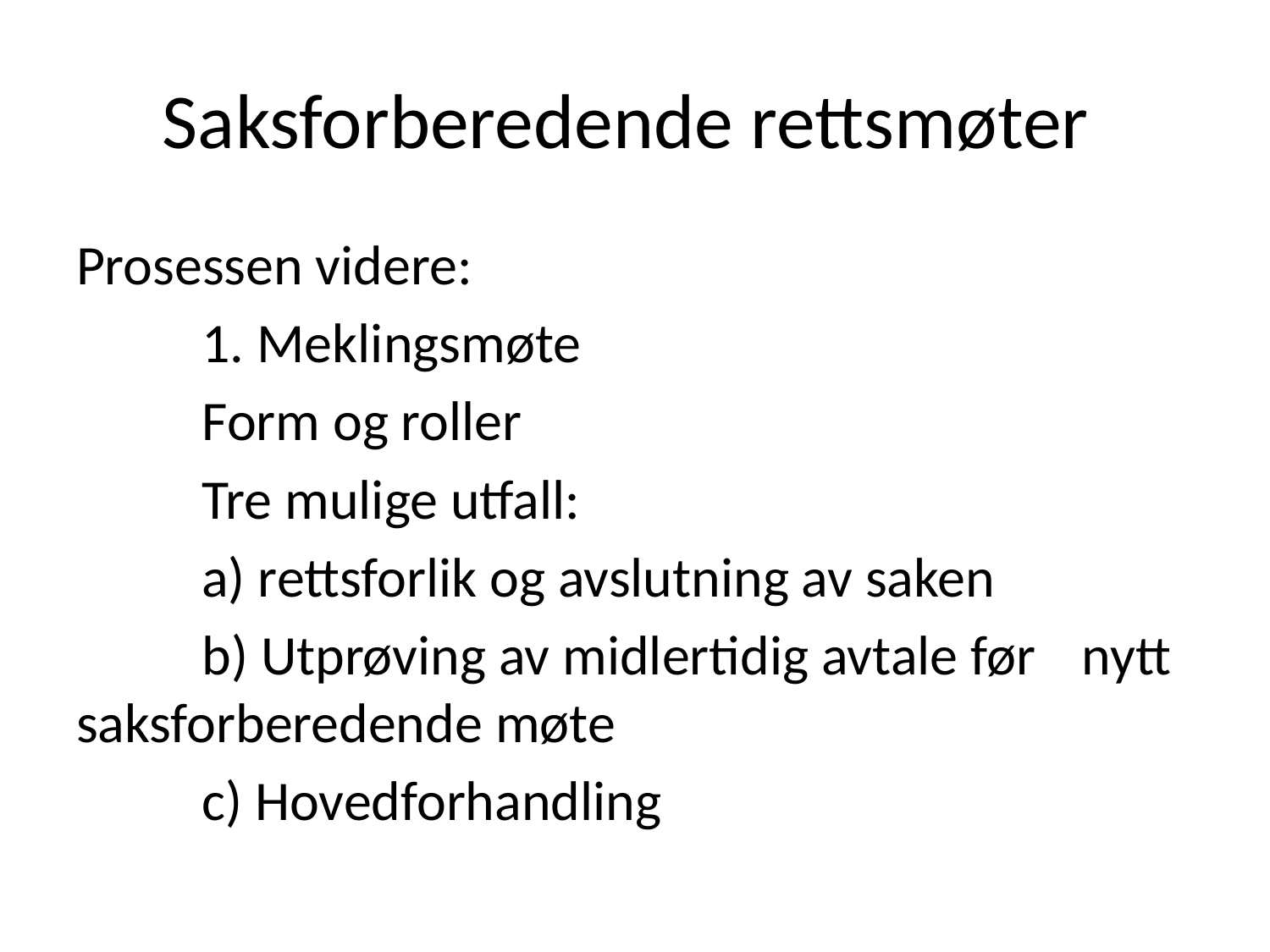

# Saksforberedende rettsmøter
Prosessen videre:
	1. Meklingsmøte
		Form og roller
		Tre mulige utfall:
		a) rettsforlik og avslutning av saken
		b) Utprøving av midlertidig avtale før 					nytt saksforberedende møte
		c) Hovedforhandling